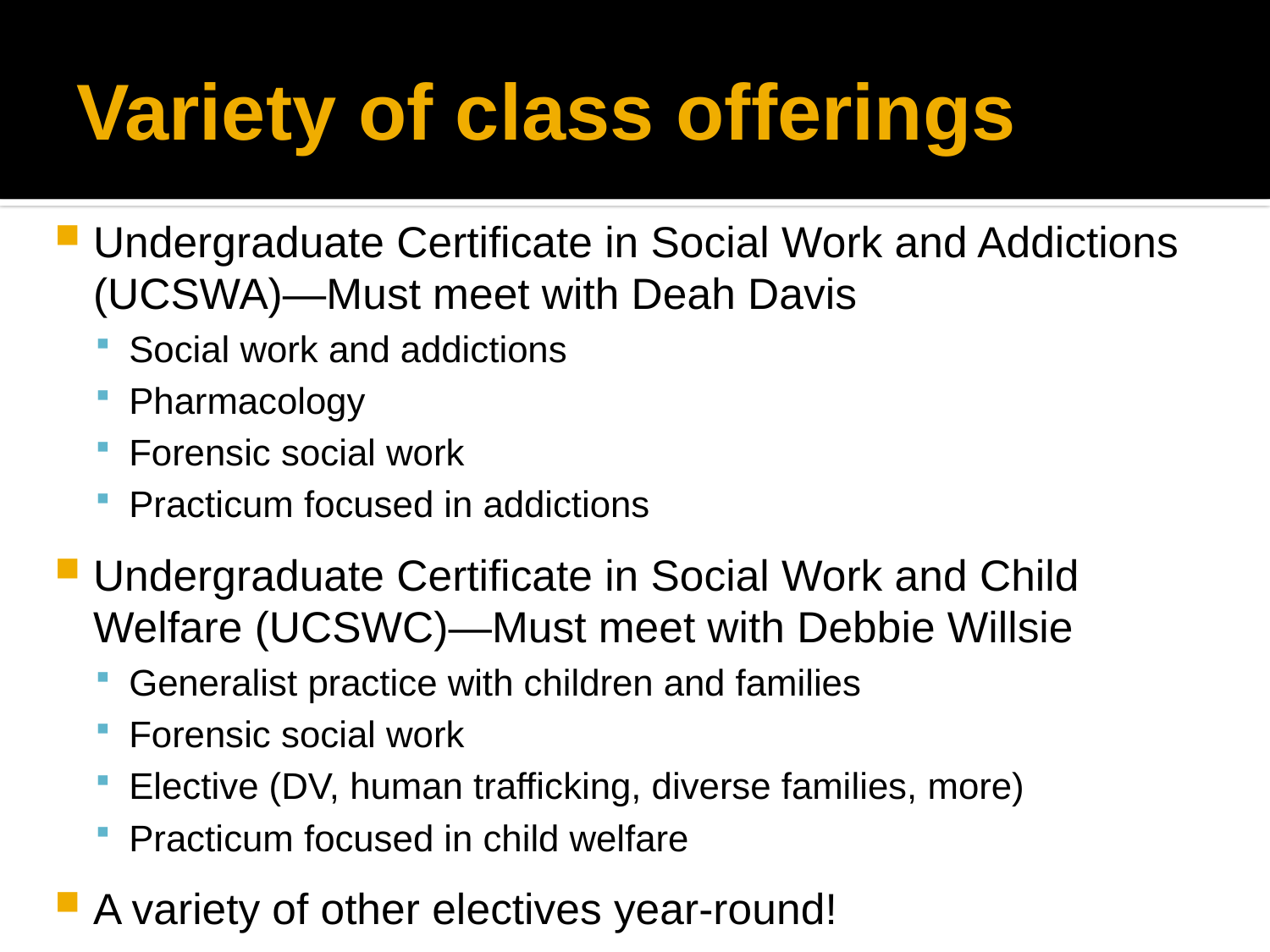

# Variety of class offerings
Undergraduate Certificate in Social Work and Addictions (UCSWA)—Must meet with Deah Davis
Social work and addictions
Pharmacology
Forensic social work
Practicum focused in addictions
Undergraduate Certificate in Social Work and Child Welfare (UCSWC)—Must meet with Debbie Willsie
Generalist practice with children and families
Forensic social work
Elective (DV, human trafficking, diverse families, more)
Practicum focused in child welfare
A variety of other electives year-round!